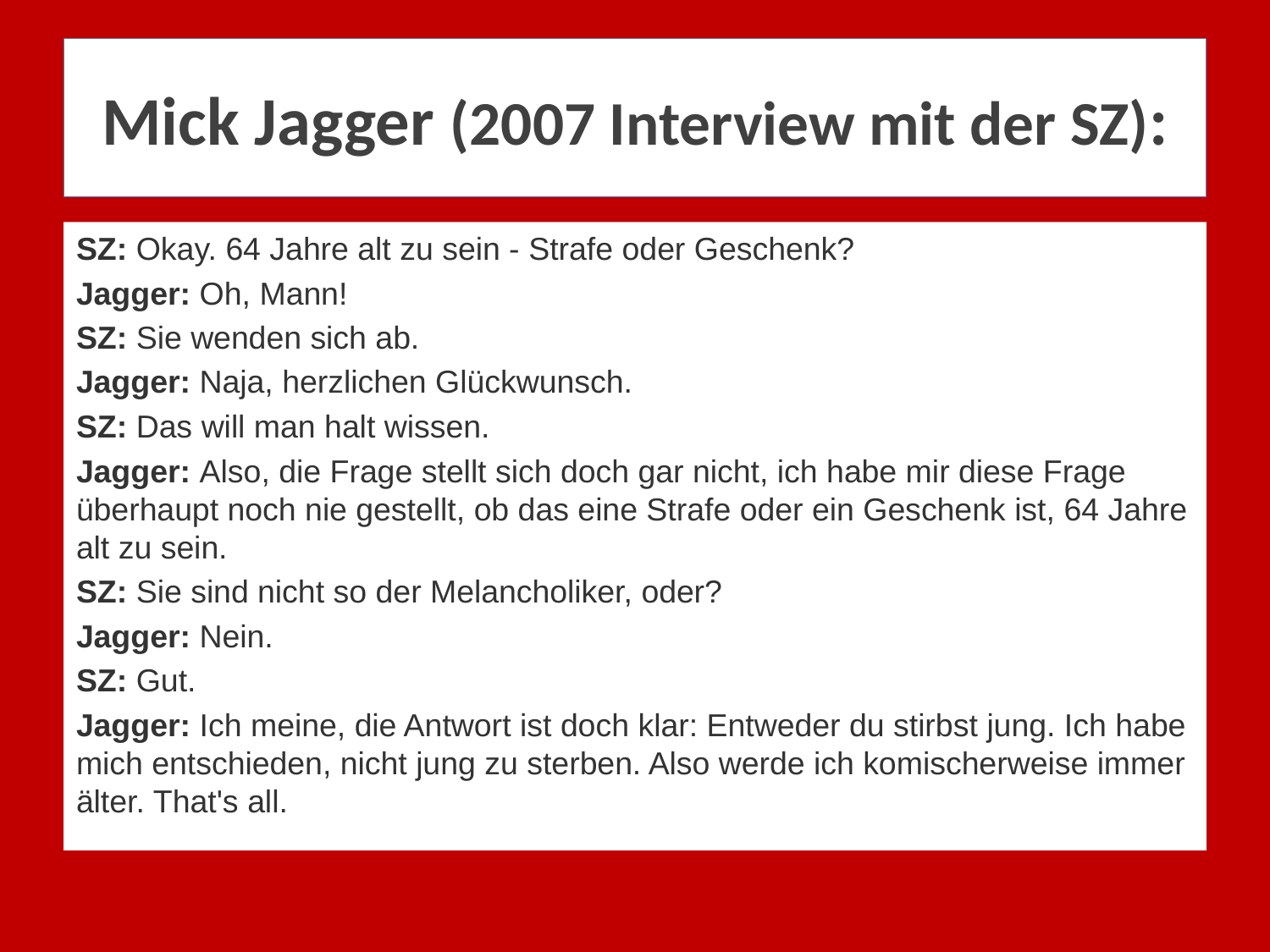

# Mick Jagger (2007 Interview mit der SZ):
SZ: Okay. 64 Jahre alt zu sein - Strafe oder Geschenk?
Jagger: Oh, Mann!
SZ: Sie wenden sich ab.
Jagger: Naja, herzlichen Glückwunsch.
SZ: Das will man halt wissen.
Jagger: Also, die Frage stellt sich doch gar nicht, ich habe mir diese Frage überhaupt noch nie gestellt, ob das eine Strafe oder ein Geschenk ist, 64 Jahre alt zu sein.
SZ: Sie sind nicht so der Melancholiker, oder?
Jagger: Nein.
SZ: Gut.
Jagger: Ich meine, die Antwort ist doch klar: Entweder du stirbst jung. Ich habe mich entschieden, nicht jung zu sterben. Also werde ich komischerweise immer älter. That's all.